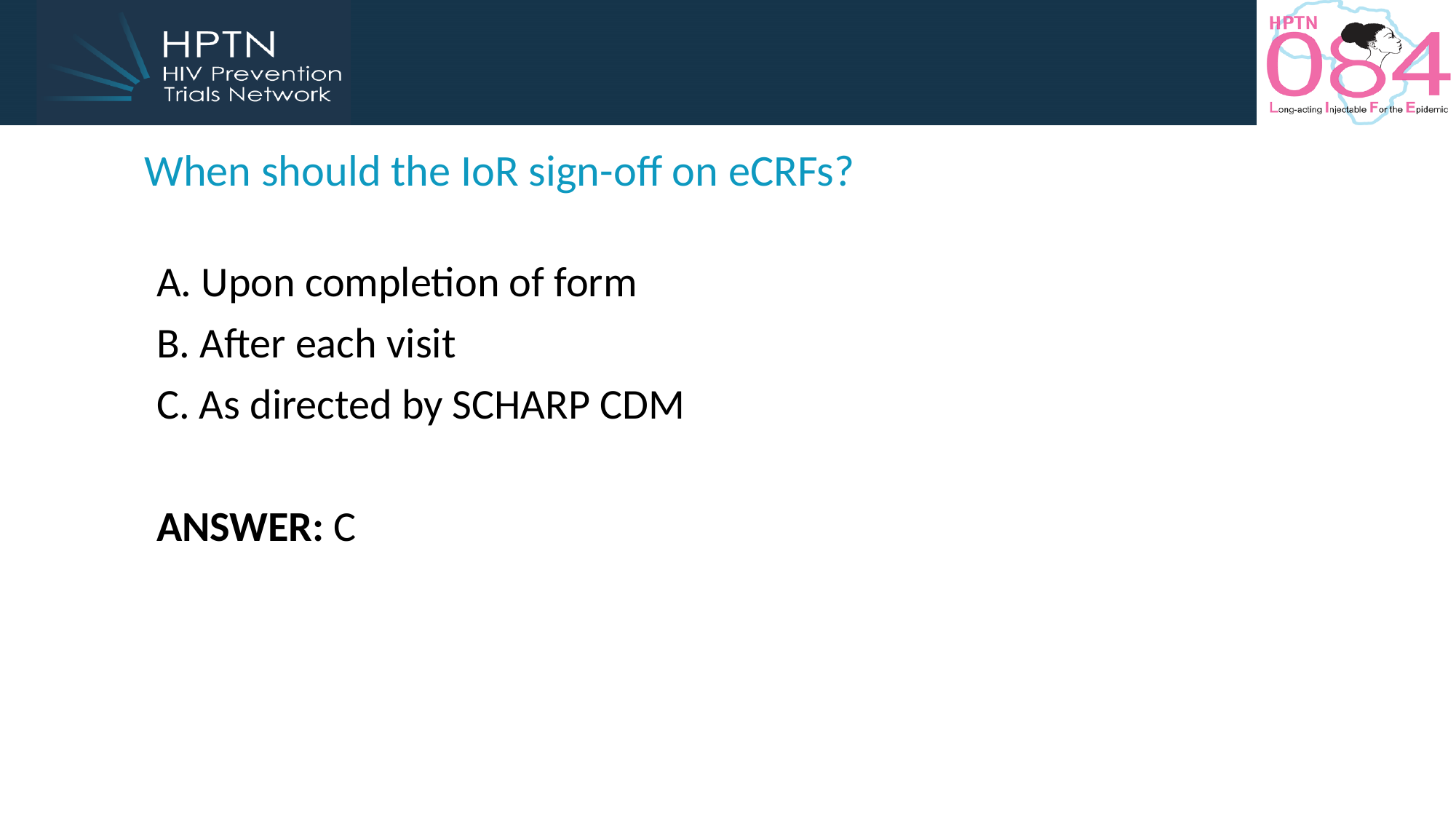

# When should the IoR sign-off on eCRFs?
 Upon completion of form
 After each visit
 As directed by SCHARP CDM

ANSWER: C